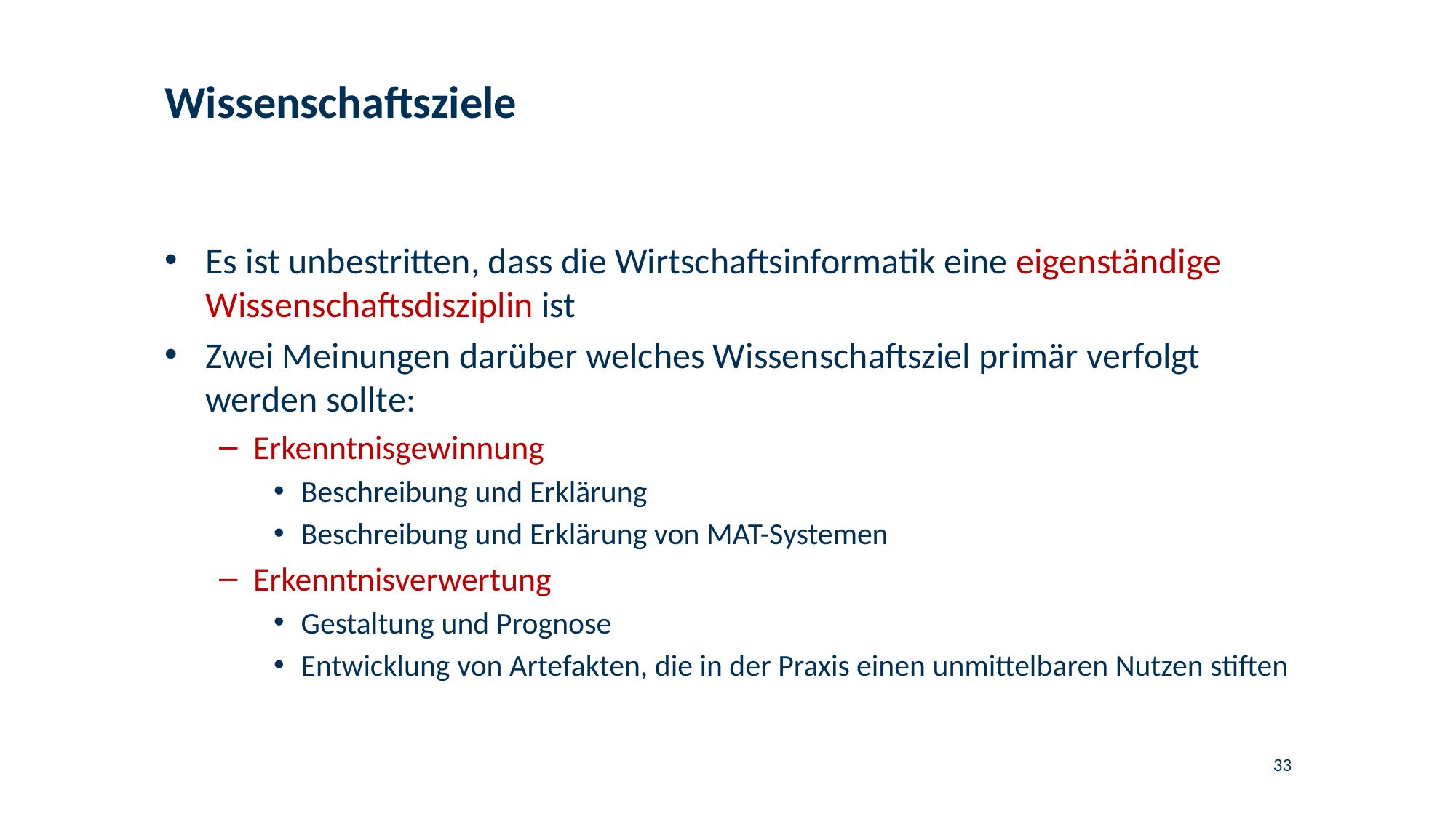

# Wissenschaftsziele
Es ist unbestritten, dass die Wirtschaftsinformatik eine eigenständige Wissenschaftsdisziplin ist
Zwei Meinungen darüber welches Wissenschaftsziel primär verfolgt werden sollte:
Erkenntnisgewinnung
Beschreibung und Erklärung
Beschreibung und Erklärung von MAT-Systemen
Erkenntnisverwertung
Gestaltung und Prognose
Entwicklung von Artefakten, die in der Praxis einen unmittelbaren Nutzen stiften
33